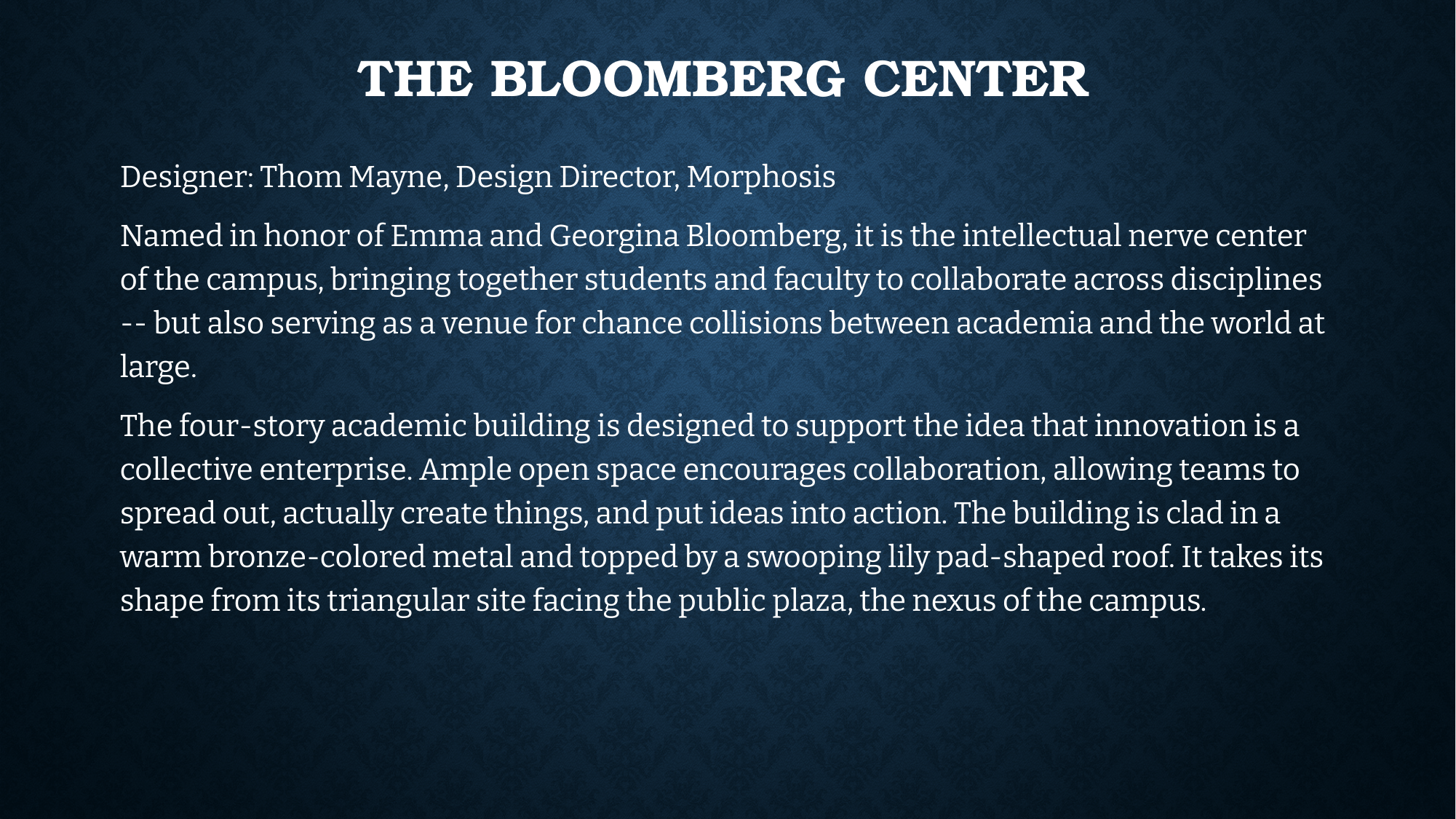

# The Bloomberg Center
Designer: Thom Mayne, Design Director, Morphosis
Named in honor of Emma and Georgina Bloomberg, it is the intellectual nerve center of the campus, bringing together students and faculty to collaborate across disciplines -- but also serving as a venue for chance collisions between academia and the world at large.
The four-story academic building is designed to support the idea that innovation is a collective enterprise. Ample open space encourages collaboration, allowing teams to spread out, actually create things, and put ideas into action. The building is clad in a warm bronze-colored metal and topped by a swooping lily pad-shaped roof. It takes its shape from its triangular site facing the public plaza, the nexus of the campus.